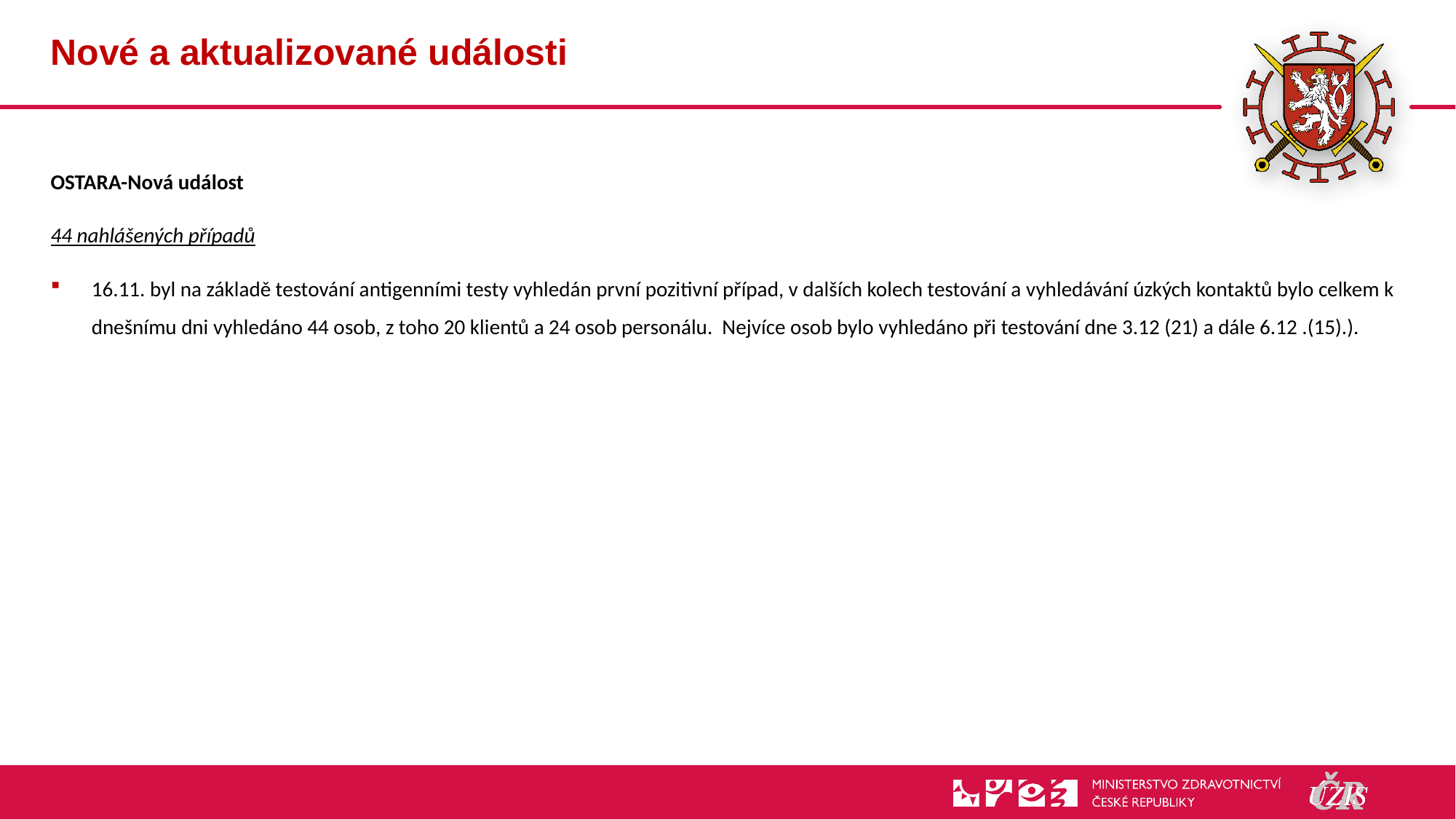

# Nové a aktualizované události
OSTARA-Nová událost
44 nahlášených případů
16.11. byl na základě testování antigenními testy vyhledán první pozitivní případ, v dalších kolech testování a vyhledávání úzkých kontaktů bylo celkem k dnešnímu dni vyhledáno 44 osob, z toho 20 klientů a 24 osob personálu.  Nejvíce osob bylo vyhledáno při testování dne 3.12 (21) a dále 6.12 .(15).).